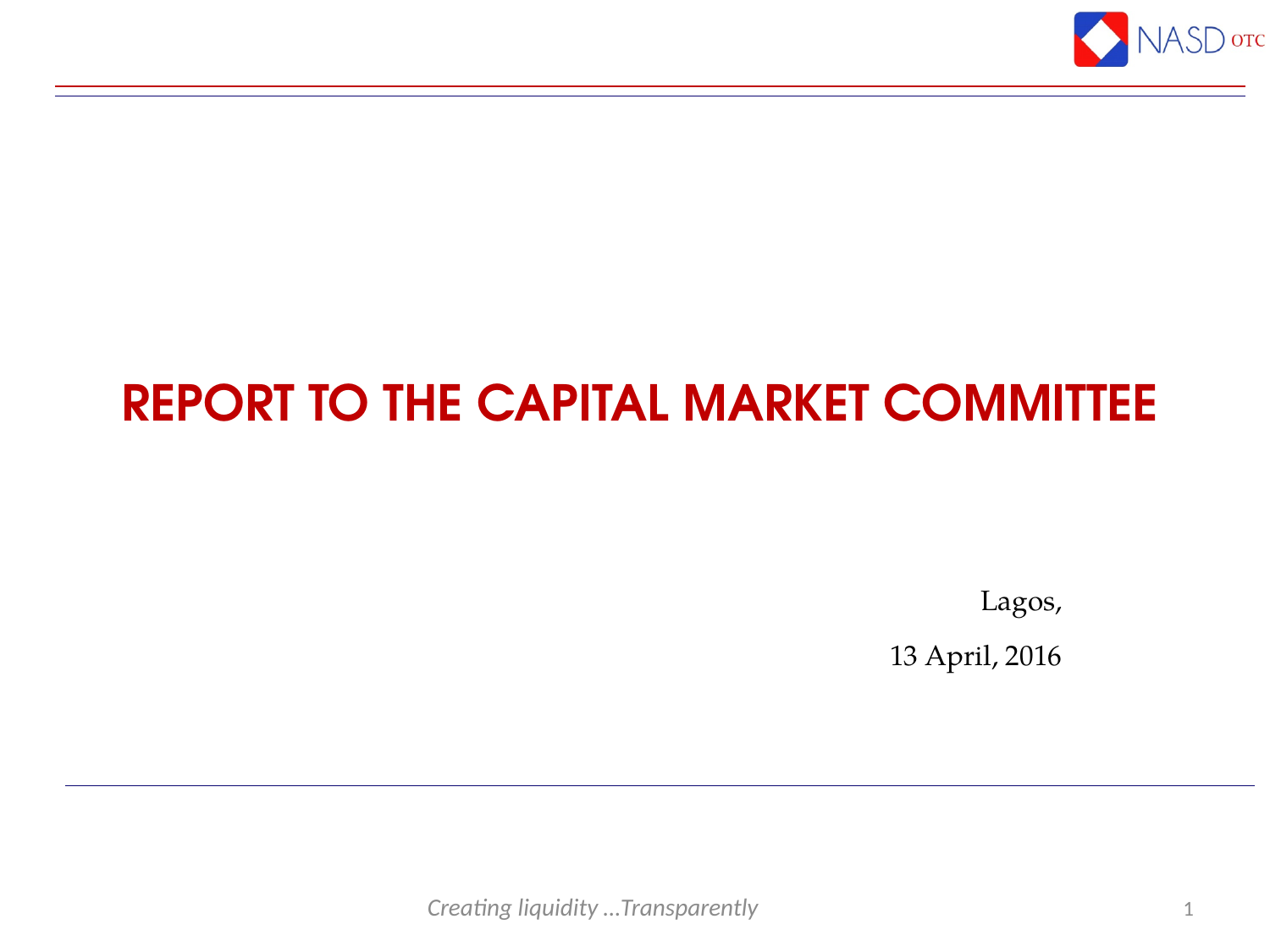

# Report to the Capital Market Committee
Lagos,
13 April, 2016
1